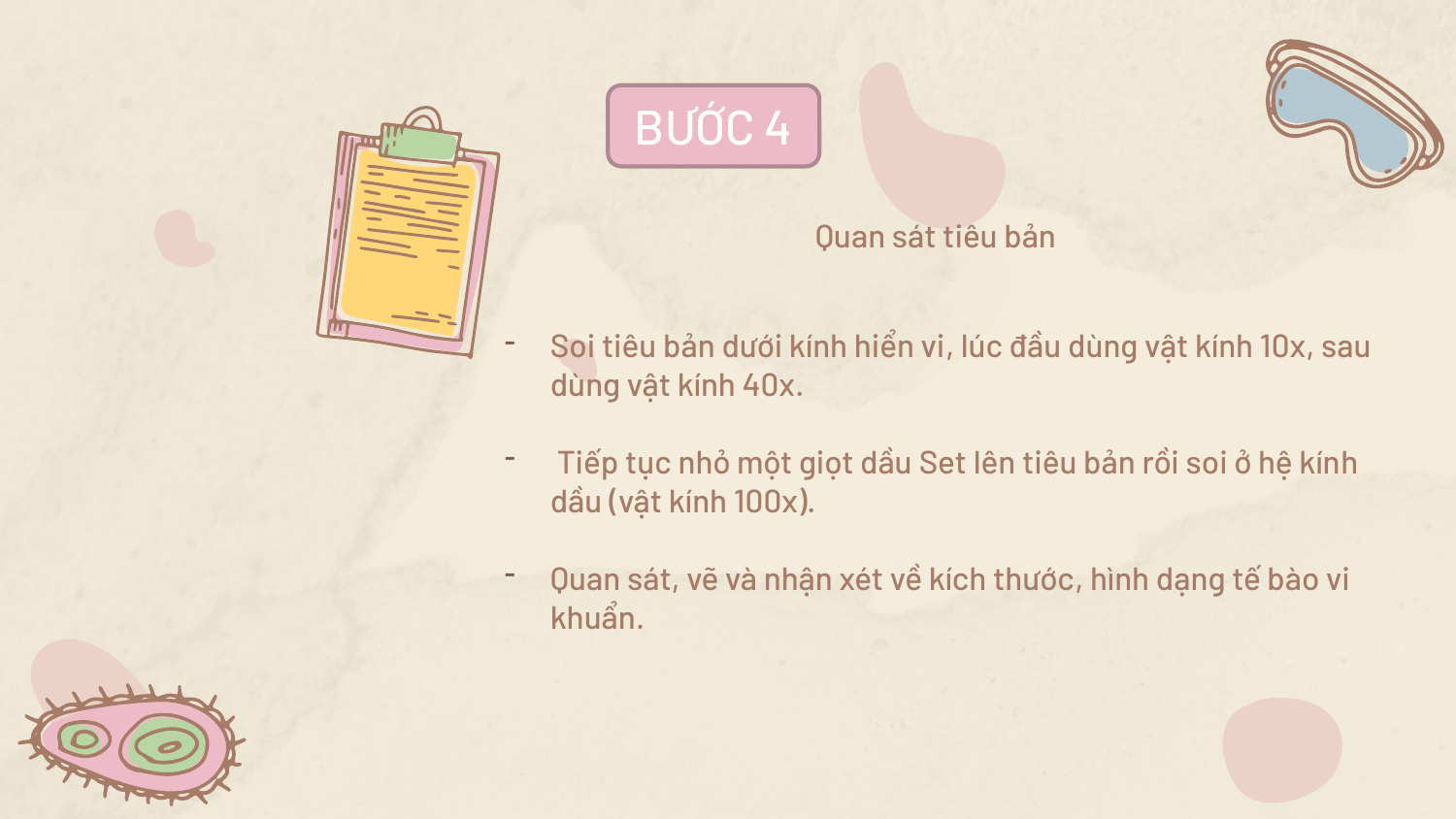

BƯỚC 4

Quan sát tiêu bản
Soi tiêu bản dưới kính hiển vi, lúc đầu dùng vật kính 10x, sau dùng vật kính 40x.

 Tiếp tục nhỏ một giọt dầu Set lên tiêu bản rồi soi ở hệ kính dầu (vật kính 100x).

Quan sát, vẽ và nhận xét về kích thước, hình dạng tế bào vi khuẩn.